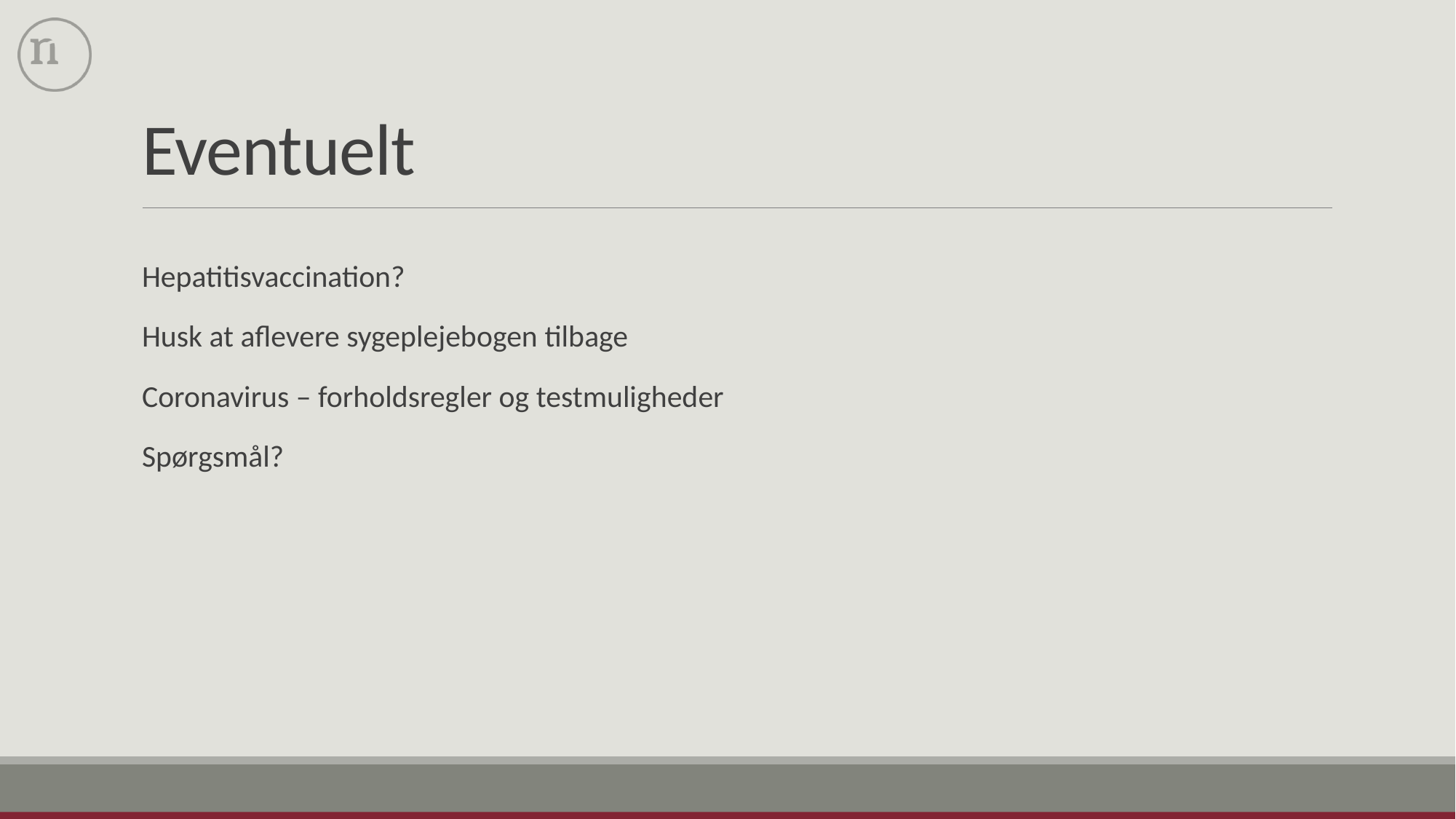

# Eventuelt
Hepatitisvaccination?
Husk at aflevere sygeplejebogen tilbage
Coronavirus – forholdsregler og testmuligheder
Spørgsmål?